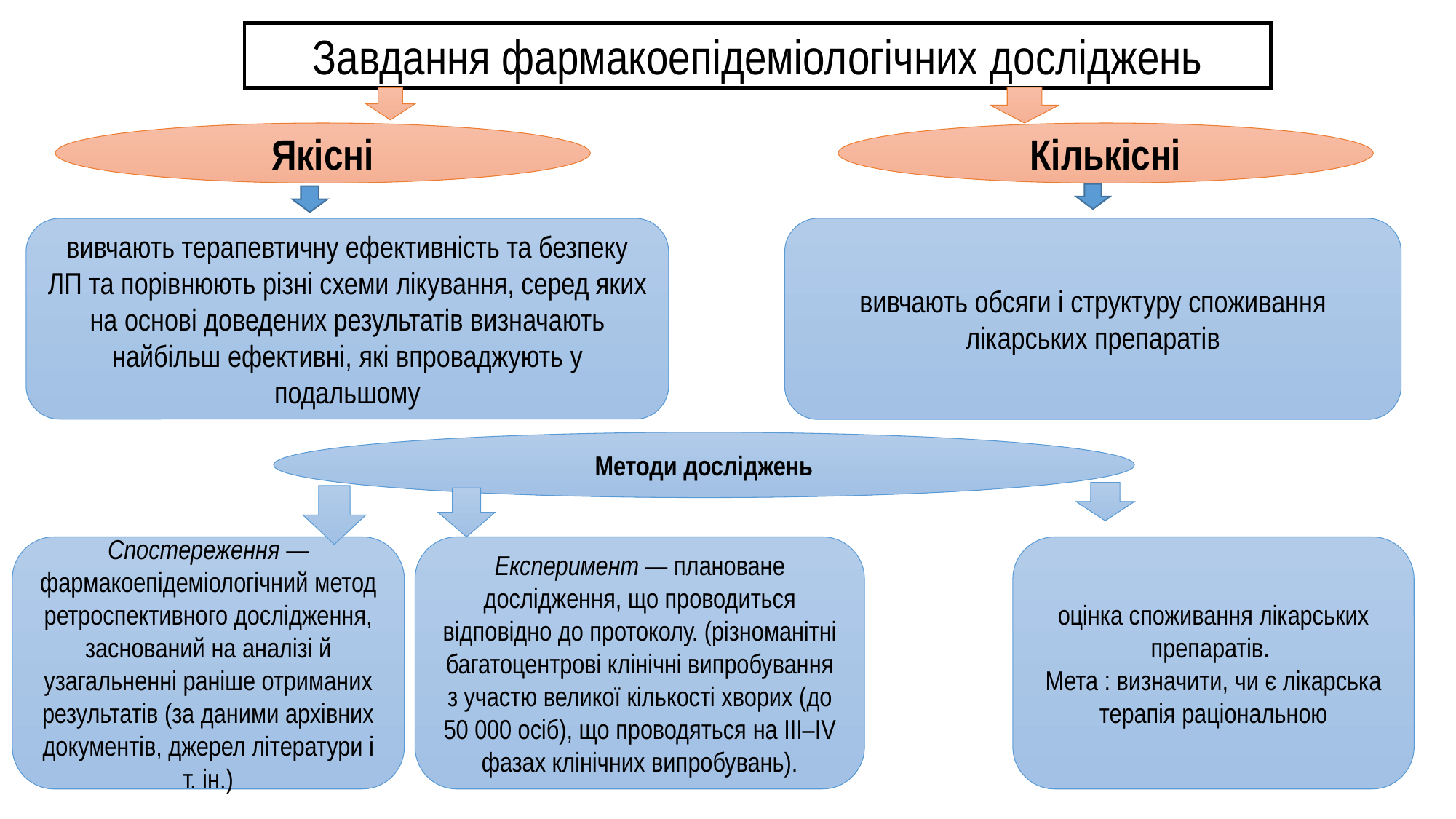

Завдання фармакоепідеміологічних досліджень

Якісні
Кількісні

вивчають обсяги і структуру споживання лікарських препаратів
вивчають терапевтичну ефективність та безпеку ЛП та порівнюють різні схеми лікування, серед яких на основі доведених результатів визначають найбільш ефективні, які впроваджують у подальшому
Методи досліджень

Спостереження — фармакоепідеміологічний метод ретроспективного дослідження, заснований на аналізі й узагальненні раніше отриманих результатів (за даними архівних документів, джерел літератури і т. ін.)
Експеримент — плановане дослідження, що проводиться відповідно до протоколу. (різноманітні багатоцентрові клінічні випробування з участю великої кількості хворих (до 50 000 осіб), що проводяться на III–IV фазах клінічних випробувань).
оцінка споживання лікарських препаратів.
Мета : визначити, чи є лікарська терапія раціональною